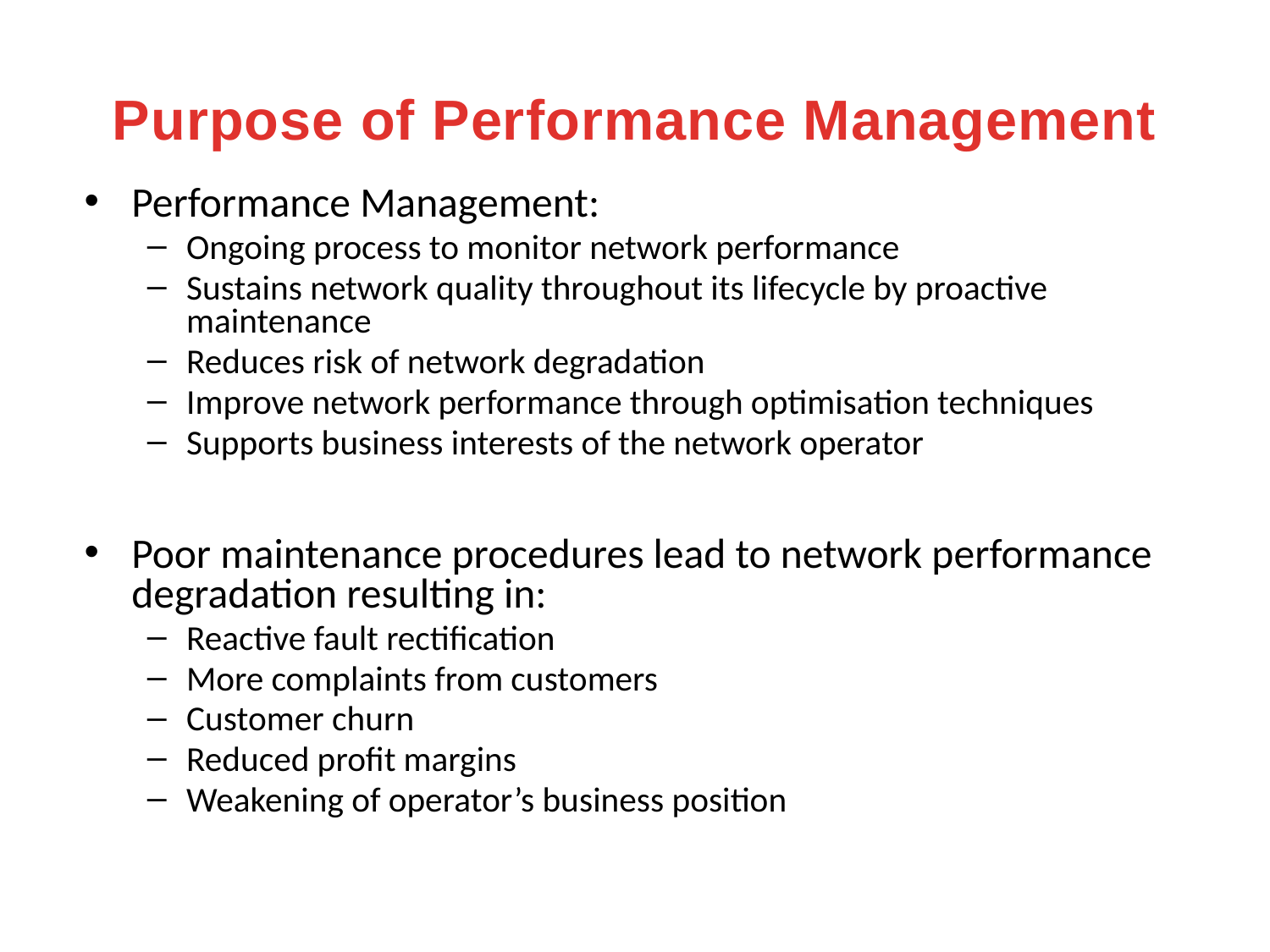

# Purpose of Performance Management
Performance Management:
Ongoing process to monitor network performance
Sustains network quality throughout its lifecycle by proactive maintenance
Reduces risk of network degradation
Improve network performance through optimisation techniques
Supports business interests of the network operator

Poor maintenance procedures lead to network performance degradation resulting in:
Reactive fault rectification
More complaints from customers
Customer churn
Reduced profit margins
Weakening of operator’s business position